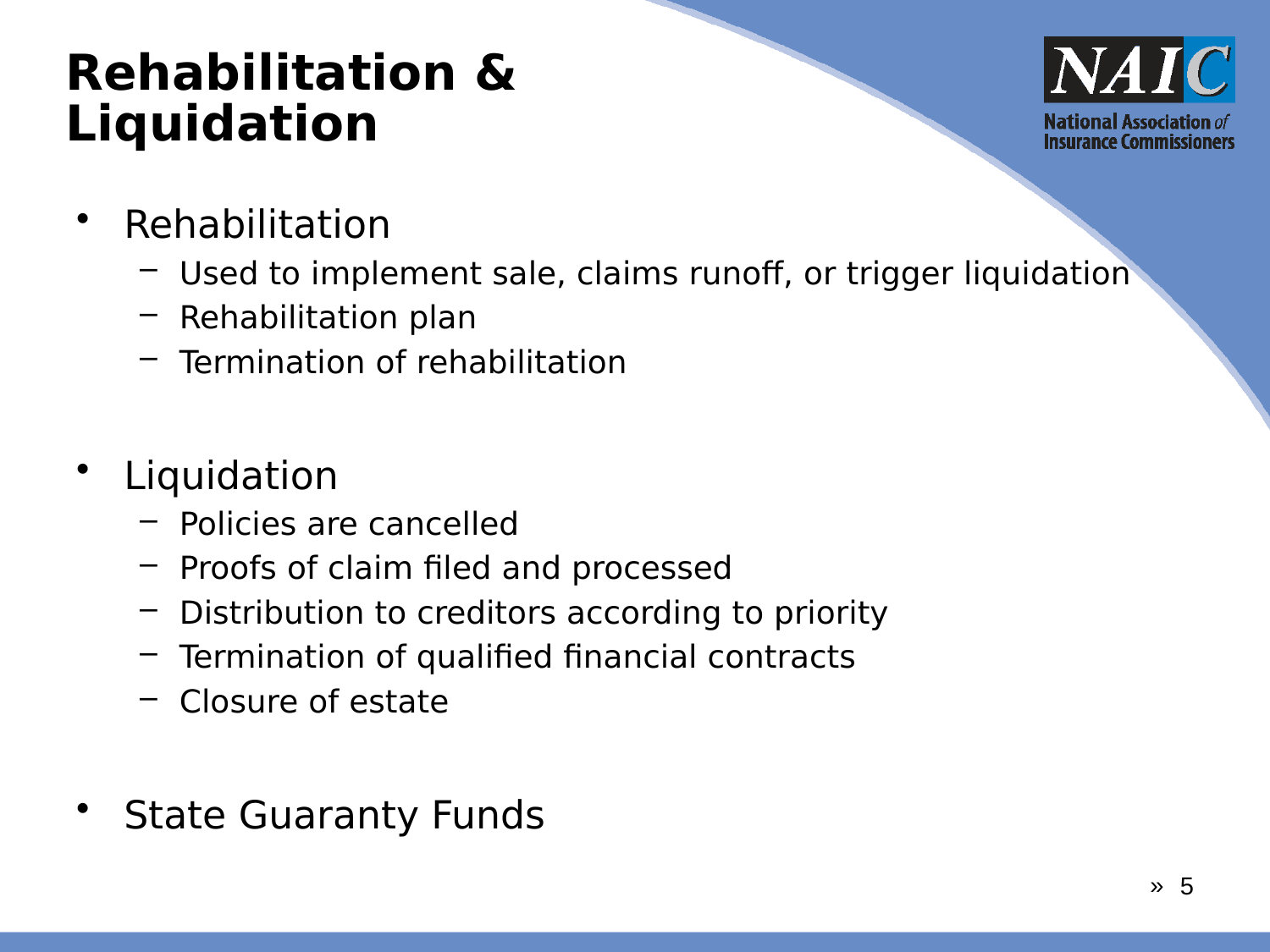

# Rehabilitation & Liquidation
Rehabilitation
Used to implement sale, claims runoff, or trigger liquidation
Rehabilitation plan
Termination of rehabilitation

Liquidation
Policies are cancelled
Proofs of claim filed and processed
Distribution to creditors according to priority
Termination of qualified financial contracts
Closure of estate

State Guaranty Funds

5